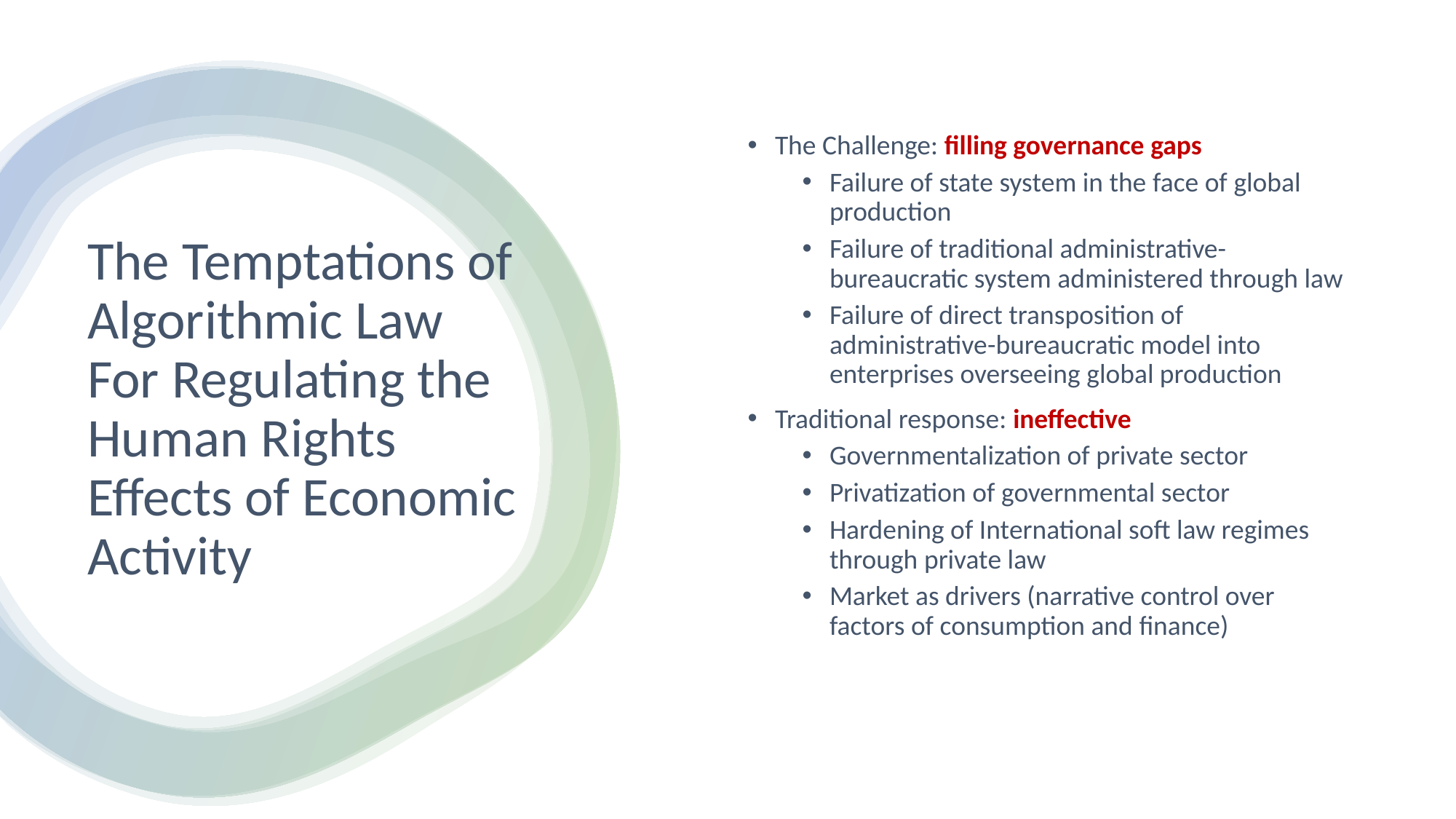

The Challenge: filling governance gaps
Failure of state system in the face of global production
Failure of traditional administrative-bureaucratic system administered through law
Failure of direct transposition of administrative-bureaucratic model into enterprises overseeing global production
Traditional response: ineffective
Governmentalization of private sector
Privatization of governmental sector
Hardening of International soft law regimes through private law
Market as drivers (narrative control over factors of consumption and finance)

# The Temptations of Algorithmic Law For Regulating the Human Rights Effects of Economic Activity